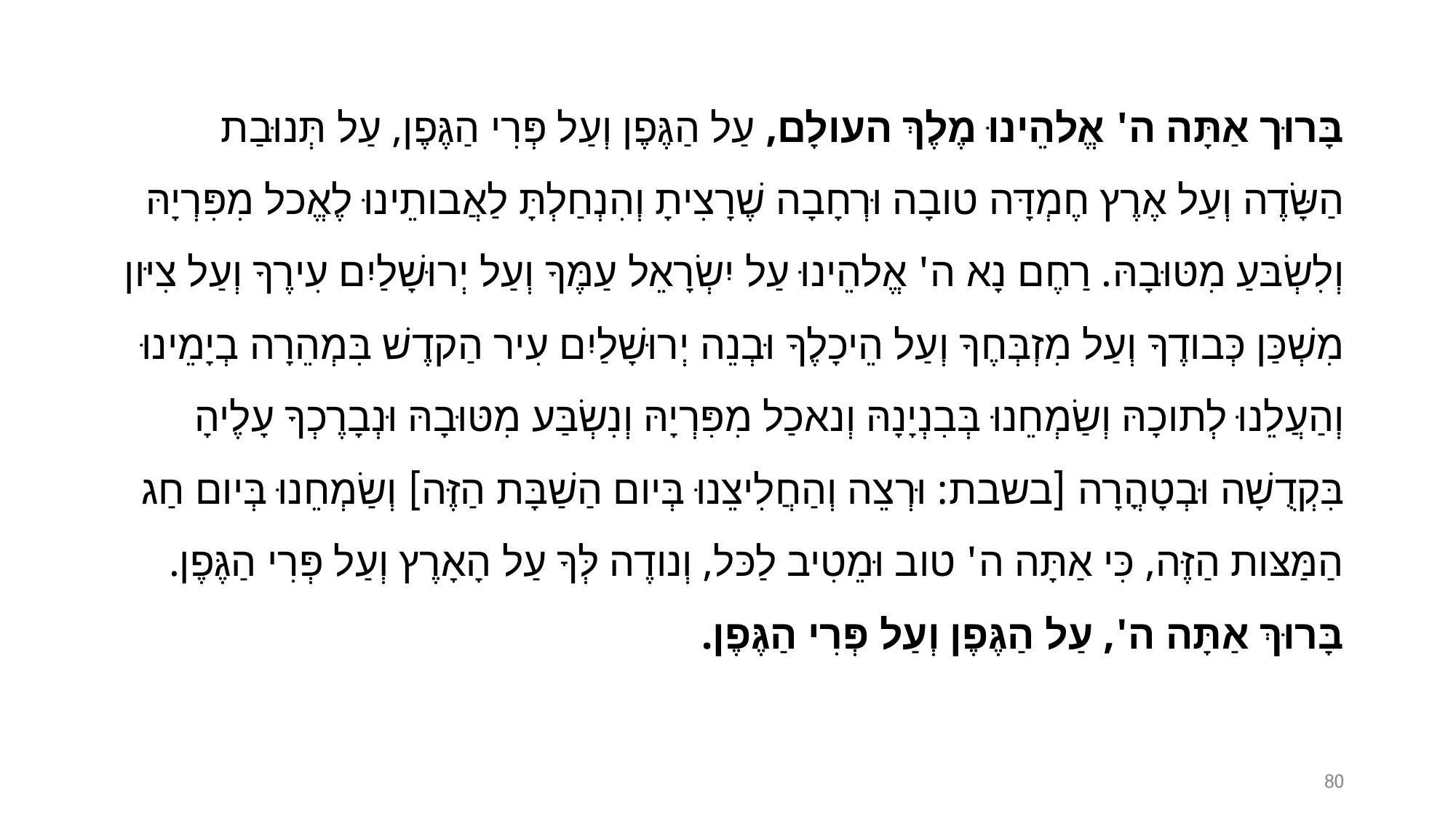

בָּרוּך אַתָּה ה' אֱלהֵינוּ מֶלֶךְ העולָם, עַל הַגֶּפֶן וְעַל פְּרִי הַגֶּפֶן, עַל תְּנוּבַת הַשָּׂדֶה וְעַל אֶרֶץ חֶמְדָּה טובָה וּרְחָבָה שֶׁרָצִיתָ וְהִנְחַלְתָּ לַאֲבותֵינוּ לֶאֱכל מִפִּרְיָהּ וְלִשְׂבּעַ מִטּוּבָהּ. רַחֶם נָא ה' אֱלהֵינוּ עַל יִשְׂרָאֵל עַמֶּךָ וְעַל יְרוּשָׁלַיִם עִירֶךָ וְעַל צִיּון מִשְׁכַּן כְּבודֶךָ וְעַל מִזְבְּחֶךָ וְעַל הֵיכָלֶךָ וּבְנֵה יְרוּשָׁלַיִם עִיר הַקדֶשׁ בִּמְהֵרָה בְיָמֵינוּ וְהַעֲלֵנוּ לְתוכָהּ וְשַׂמְחֵנוּ בְּבִנְיָנָהּ וְנאכַל מִפִּרְיָהּ וְנִשְׂבַּע מִטּוּבָהּ וּנְבָרֶכְךָ עָלֶיהָ בִּקְדֻשָׁה וּבְטָהֳרָה [בשבת: וּרְצֵה וְהַחֲלִיצֵנוּ בְּיום הַשַׁבָּת הַזֶּה] וְשַׂמְחֵנוּ בְּיום חַג הַמַּצּות הַזֶּה, כִּי אַתָּה ה' טוב וּמֵטִיב לַכּל, וְנודֶה לְּךָ עַל הָאָרֶץ וְעַל פְּרִי הַגֶּפֶן.
בָּרוּךְ אַתָּה ה', עַל הַגֶּפֶן וְעַל פְּרִי הַגֶּפֶן.
80